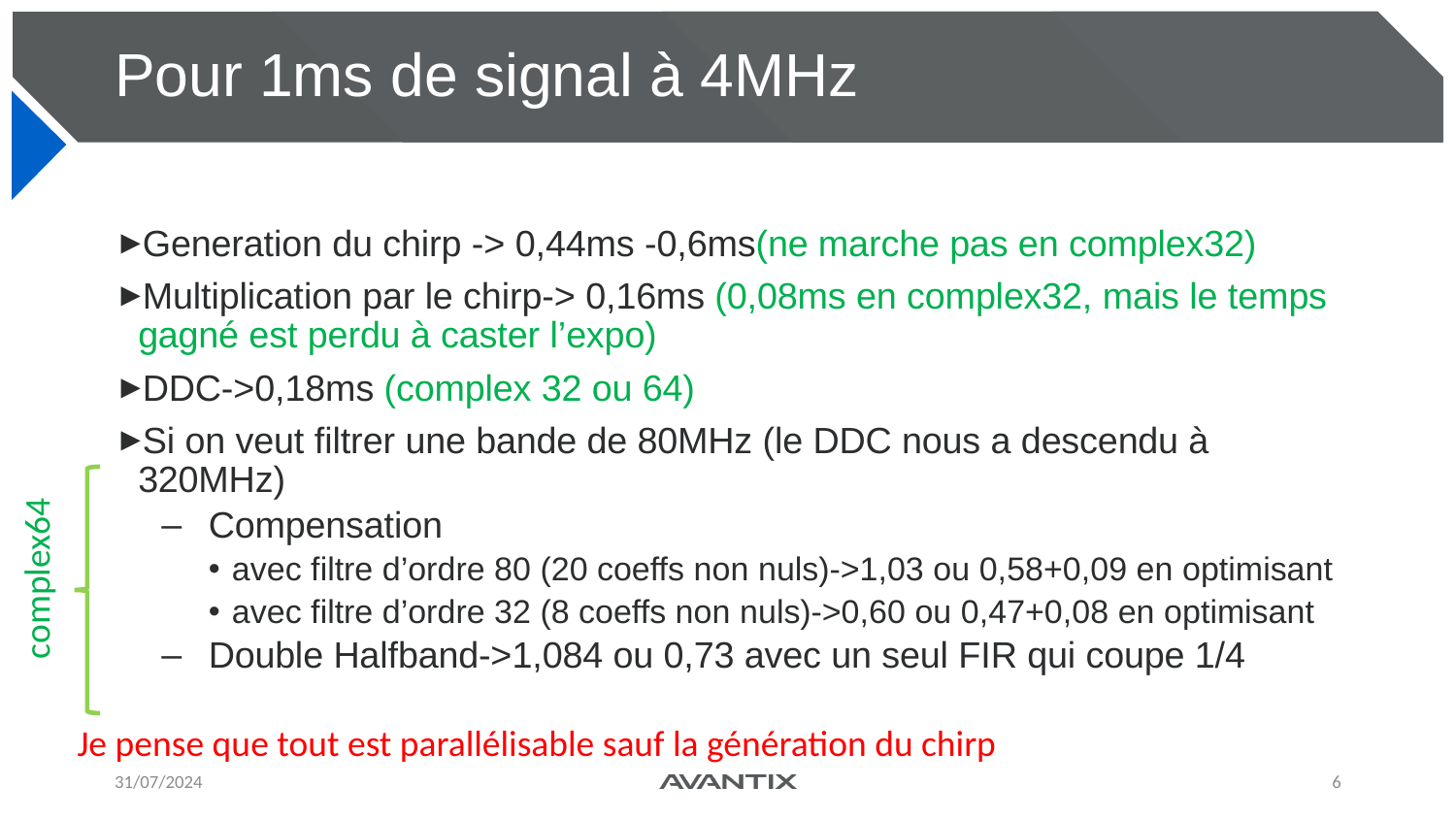

# Pour 1ms de signal à 4MHz
Generation du chirp -> 0,44ms -0,6ms(ne marche pas en complex32)
Multiplication par le chirp-> 0,16ms (0,08ms en complex32, mais le temps gagné est perdu à caster l’expo)
DDC->0,18ms (complex 32 ou 64)
Si on veut filtrer une bande de 80MHz (le DDC nous a descendu à 320MHz)
Compensation
avec filtre d’ordre 80 (20 coeffs non nuls)->1,03 ou 0,58+0,09 en optimisant
avec filtre d’ordre 32 (8 coeffs non nuls)->0,60 ou 0,47+0,08 en optimisant
Double Halfband->1,084 ou 0,73 avec un seul FIR qui coupe 1/4

complex64
Je pense que tout est parallélisable sauf la génération du chirp
31/07/2024
6